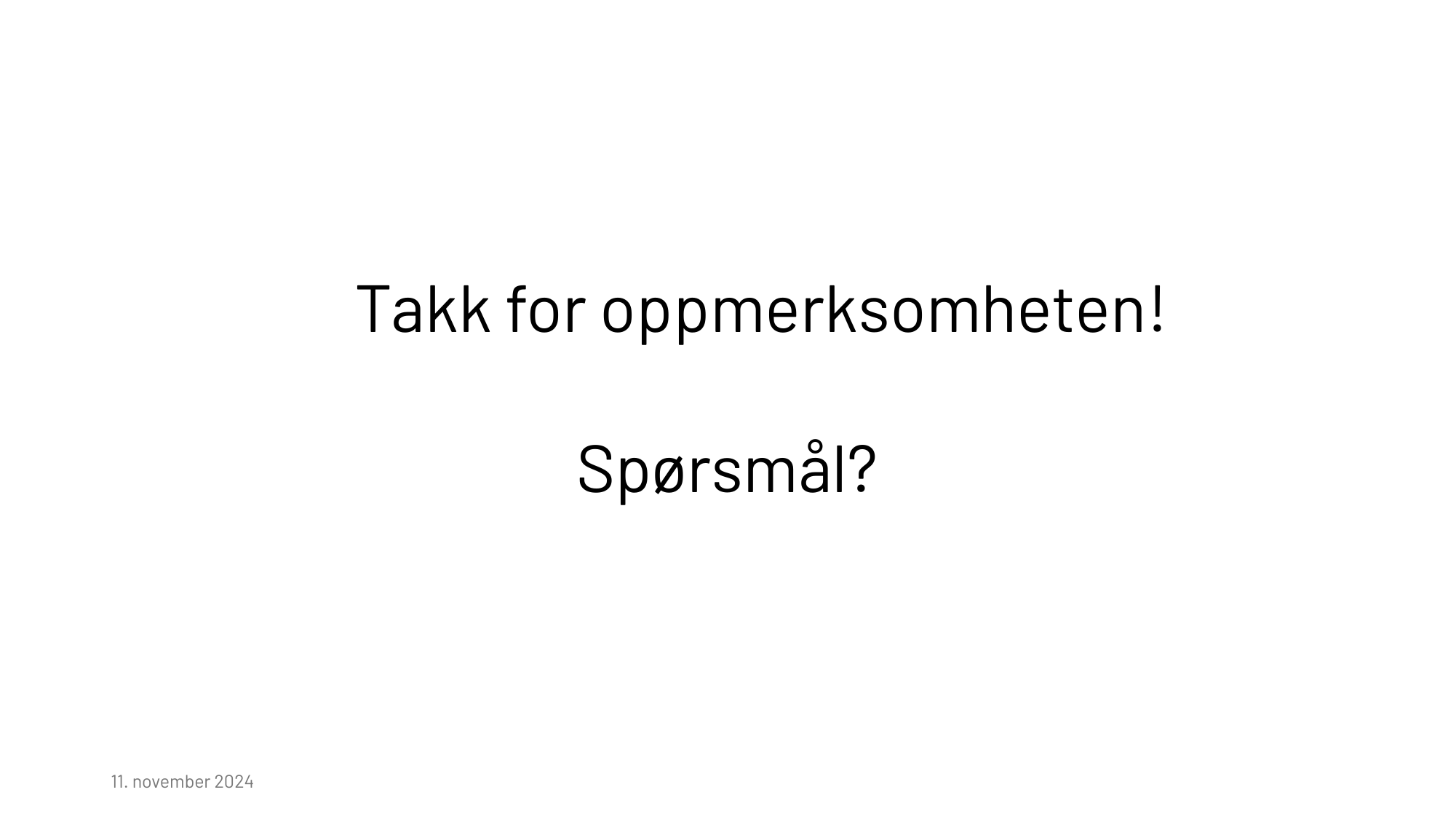

# Takk for oppmerksomheten!
Spørsmål?
11. november 2024